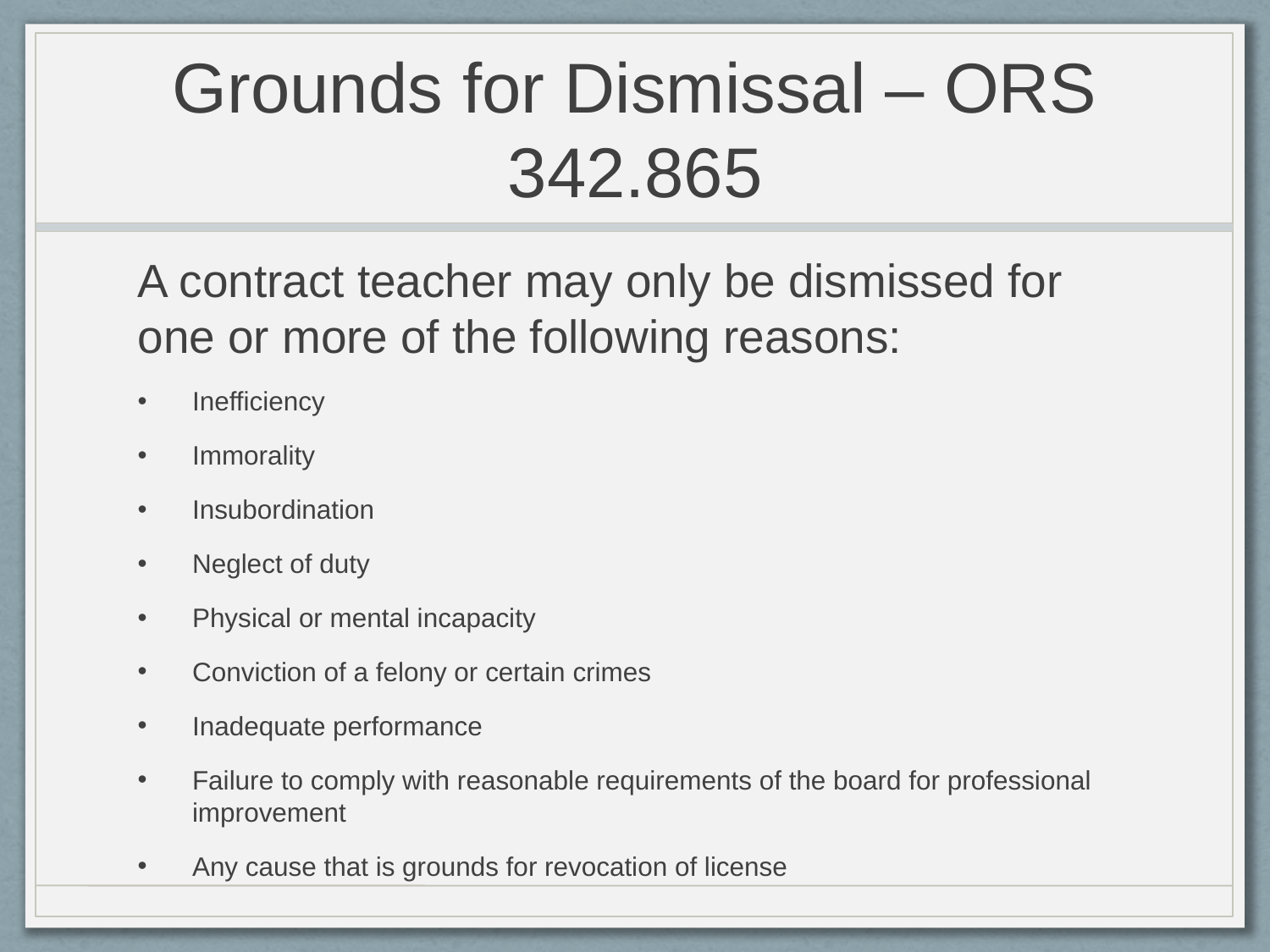

# Grounds for Dismissal – ORS 342.865
A contract teacher may only be dismissed for one or more of the following reasons:
Inefficiency
Immorality
Insubordination
Neglect of duty
Physical or mental incapacity
Conviction of a felony or certain crimes
Inadequate performance
Failure to comply with reasonable requirements of the board for professional improvement
Any cause that is grounds for revocation of license